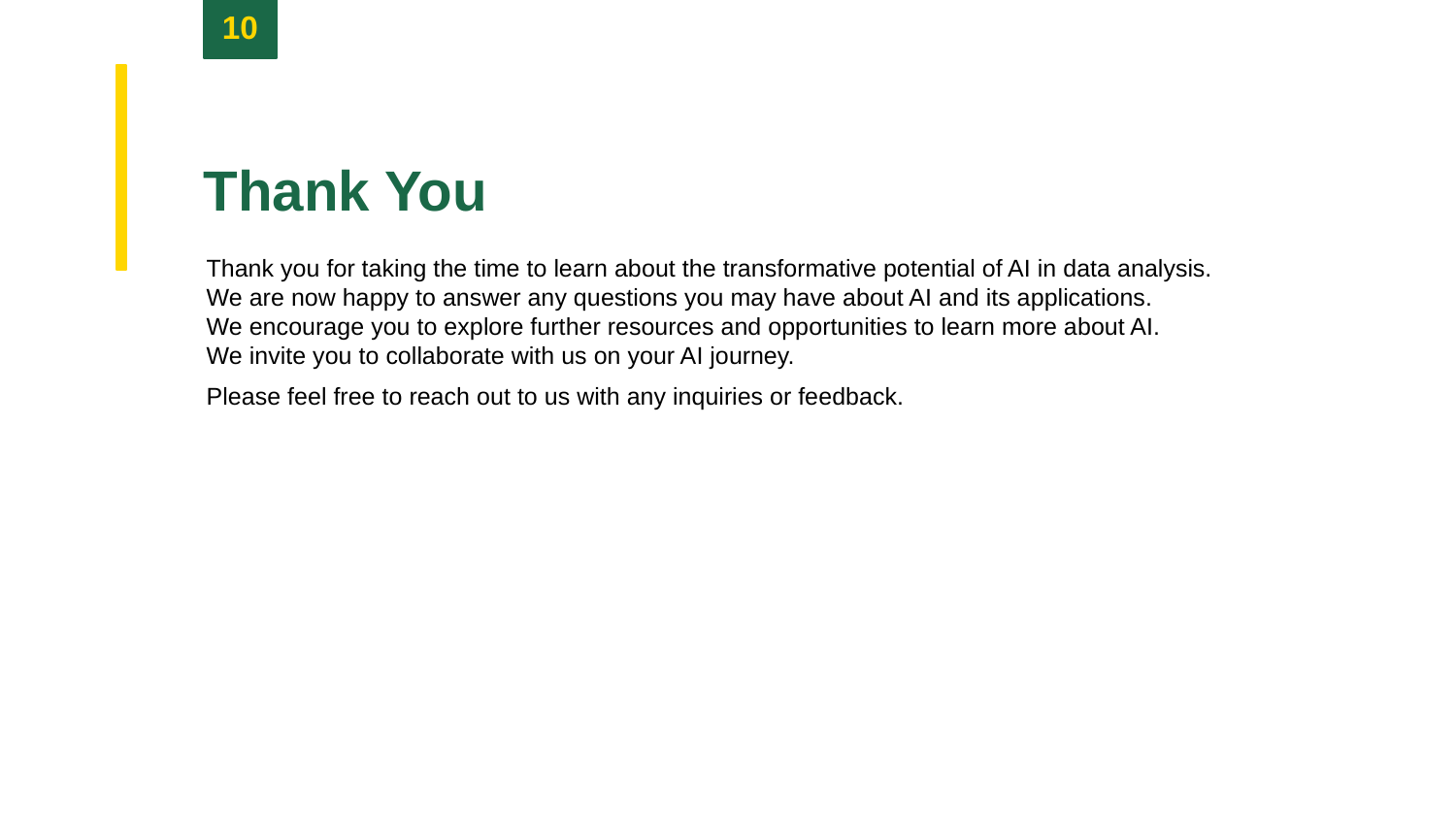

10

Thank You
Thank you for taking the time to learn about the transformative potential of AI in data analysis.
We are now happy to answer any questions you may have about AI and its applications.
We encourage you to explore further resources and opportunities to learn more about AI.
We invite you to collaborate with us on your AI journey.
Please feel free to reach out to us with any inquiries or feedback.